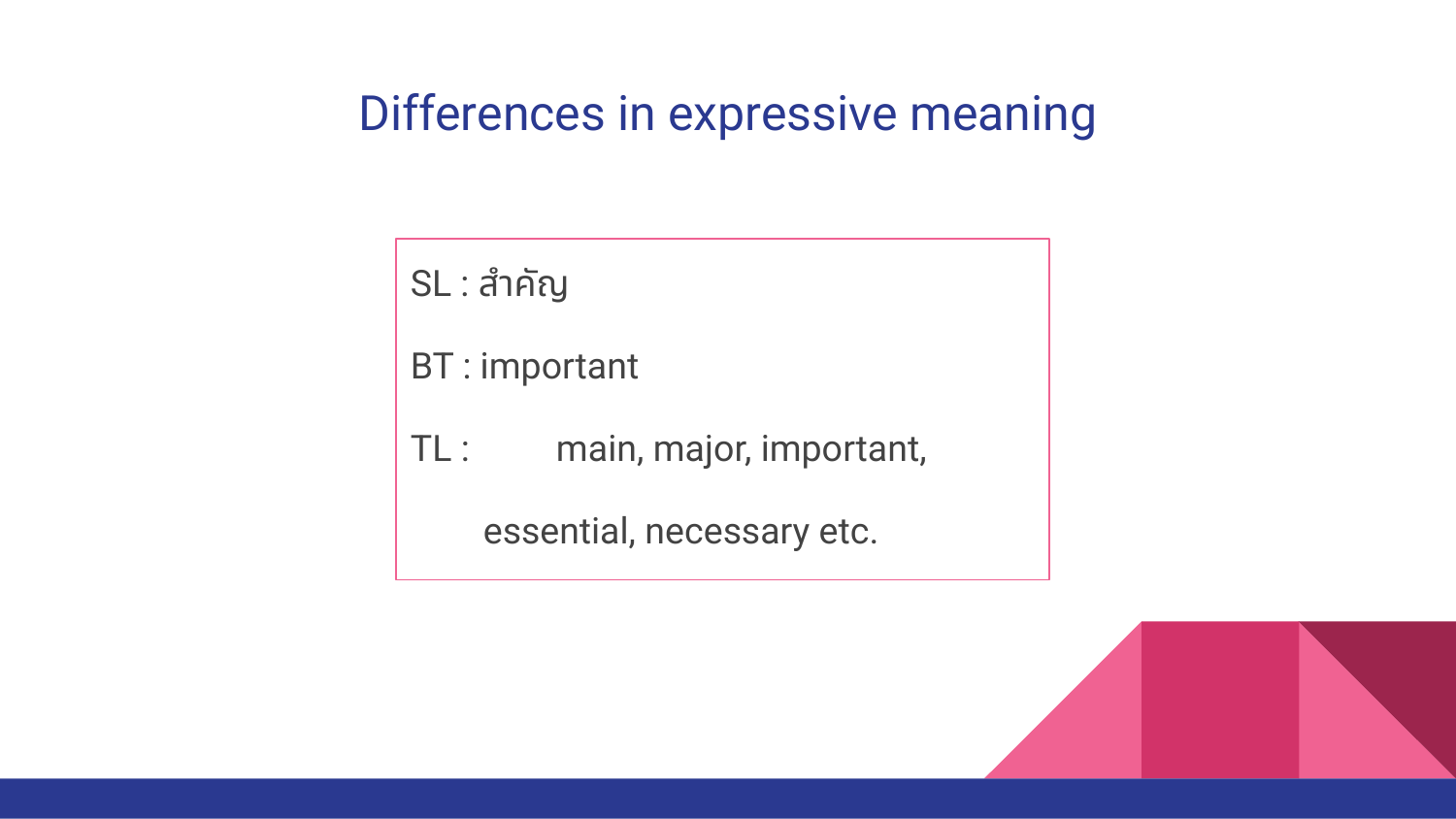

# Differences in expressive meaning

SL : สำคัญ
BT : important
TL : 	main, major, important,
essential, necessary etc.